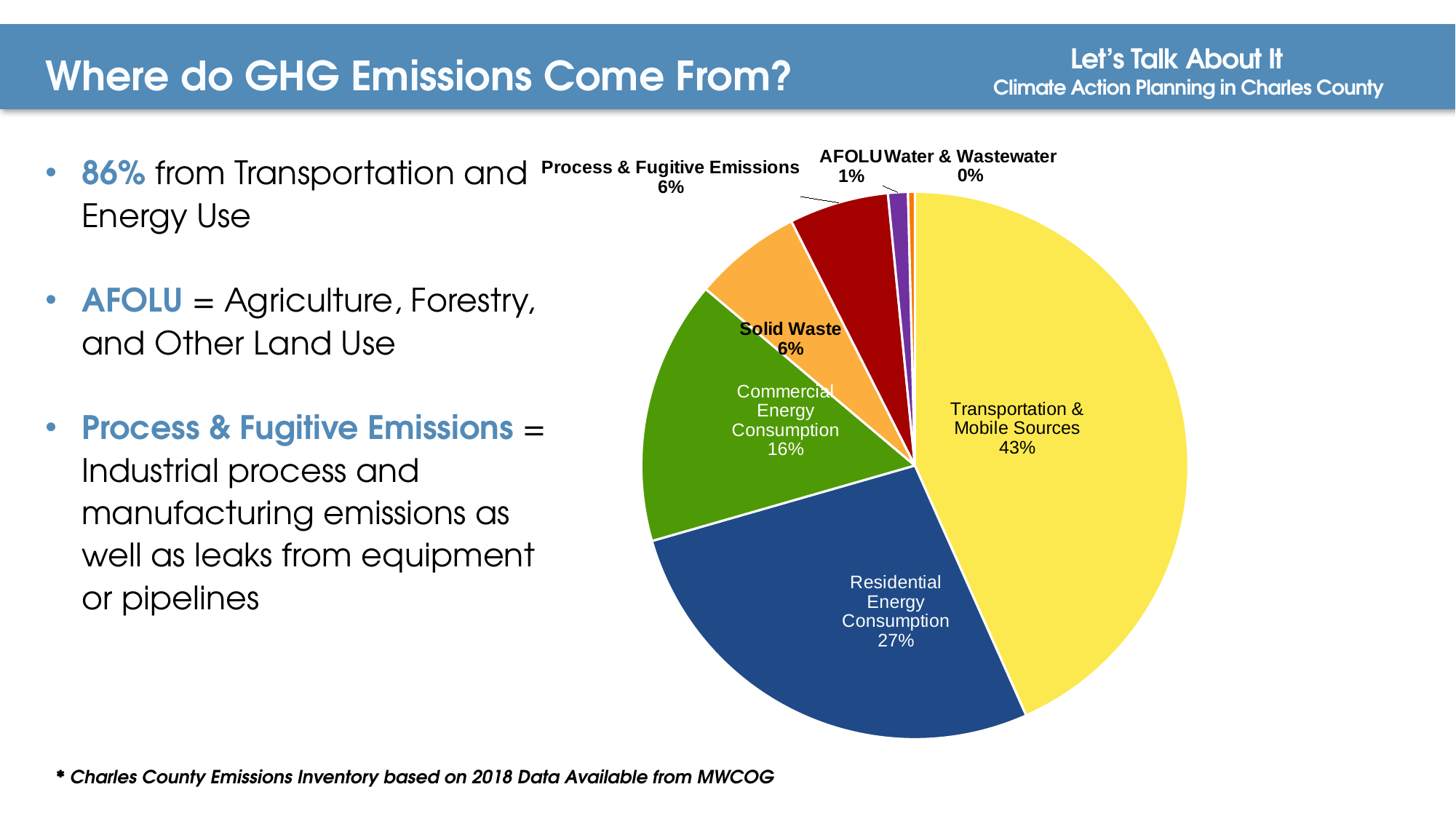

Let’s Talk About It
Where do GHG Emissions Come From?
Climate Action Planning in Charles County

### Chart

| Category |  |
|---|---|
| Transportation & Mobile Sources | 643303.0 |
| Residential Energy | 404134.0 |
| Commercial Energy | 231651.0 |
| Solid Waste | 94914.0 |
| Process & Fugitive Emissions | 87288.0 |
| AFOLU | 17462.0 |
| Water & Wastewater | 5950.0 |
86% from Transportation and Energy Use

AFOLU = Agriculture, Forestry, and Other Land Use

Process & Fugitive Emissions = Industrial process and manufacturing emissions as well as leaks from equipment or pipelines

* Charles County Emissions Inventory based on 2018 Data Available from MWCOG